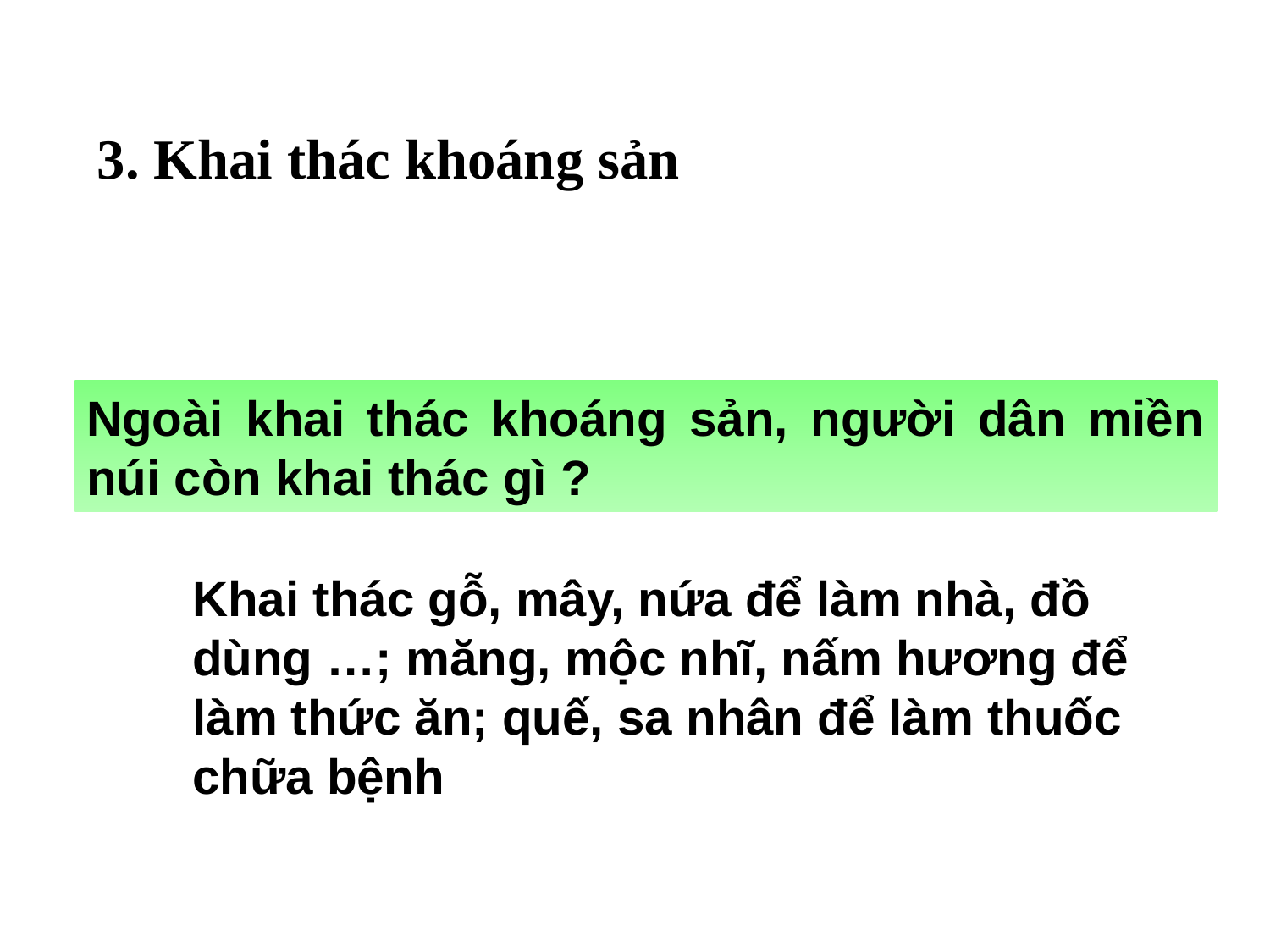

3. Khai thác khoáng sản
Ngoài khai thác khoáng sản, người dân miền núi còn khai thác gì ?
Khai thác gỗ, mây, nứa để làm nhà, đồ dùng …; măng, mộc nhĩ, nấm hương để làm thức ăn; quế, sa nhân để làm thuốc chữa bệnh